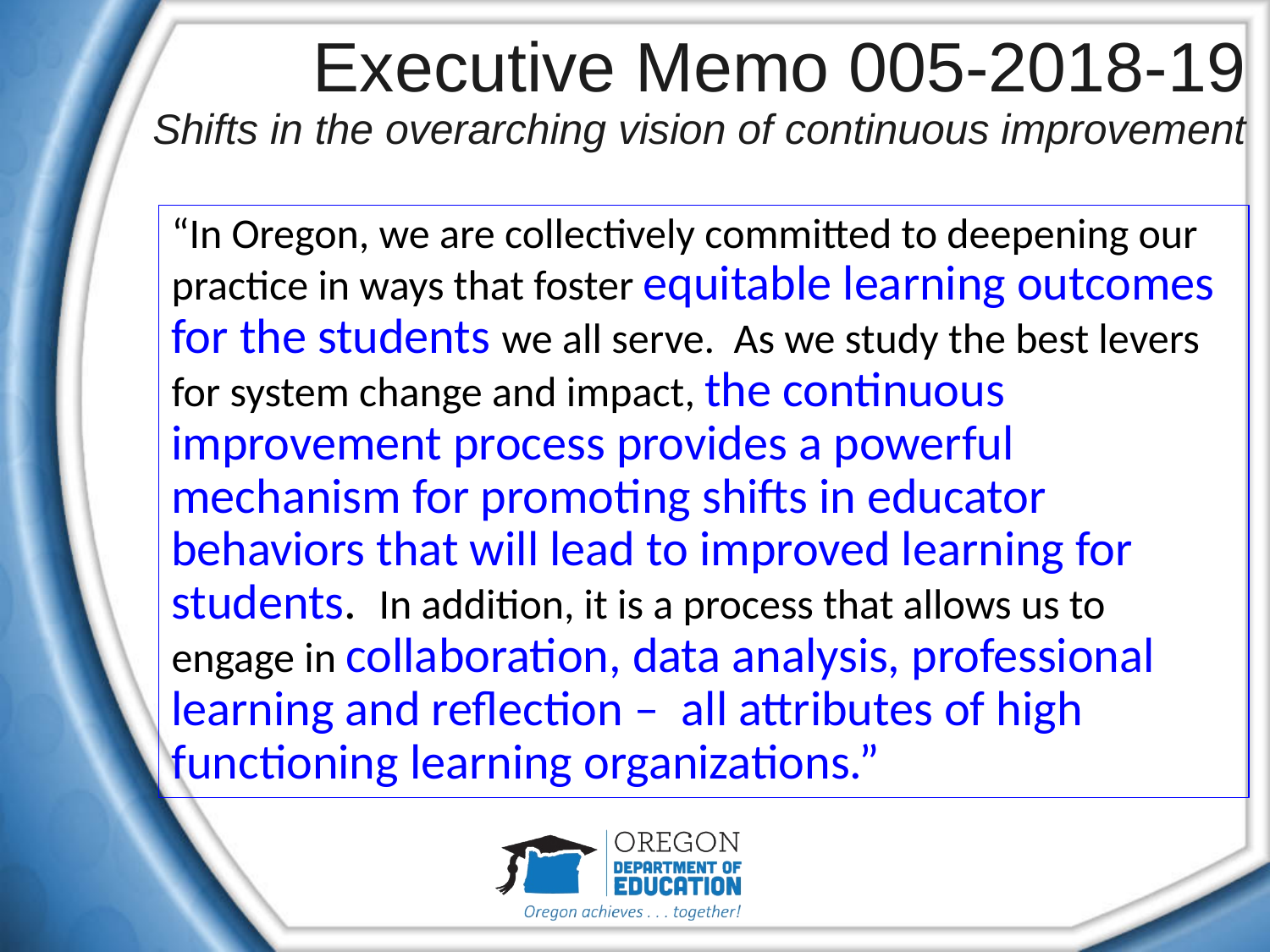

# Executive Memo 005-2018-19 Shifts in the overarching vision of continuous improvement
“In Oregon, we are collectively committed to deepening our practice in ways that foster equitable learning outcomes for the students we all serve.  As we study the best levers for system change and impact, the continuous improvement process provides a powerful mechanism for promoting shifts in educator behaviors that will lead to improved learning for students.  In addition, it is a process that allows us to engage in collaboration, data analysis, professional learning and reflection –  all attributes of high functioning learning organizations.”